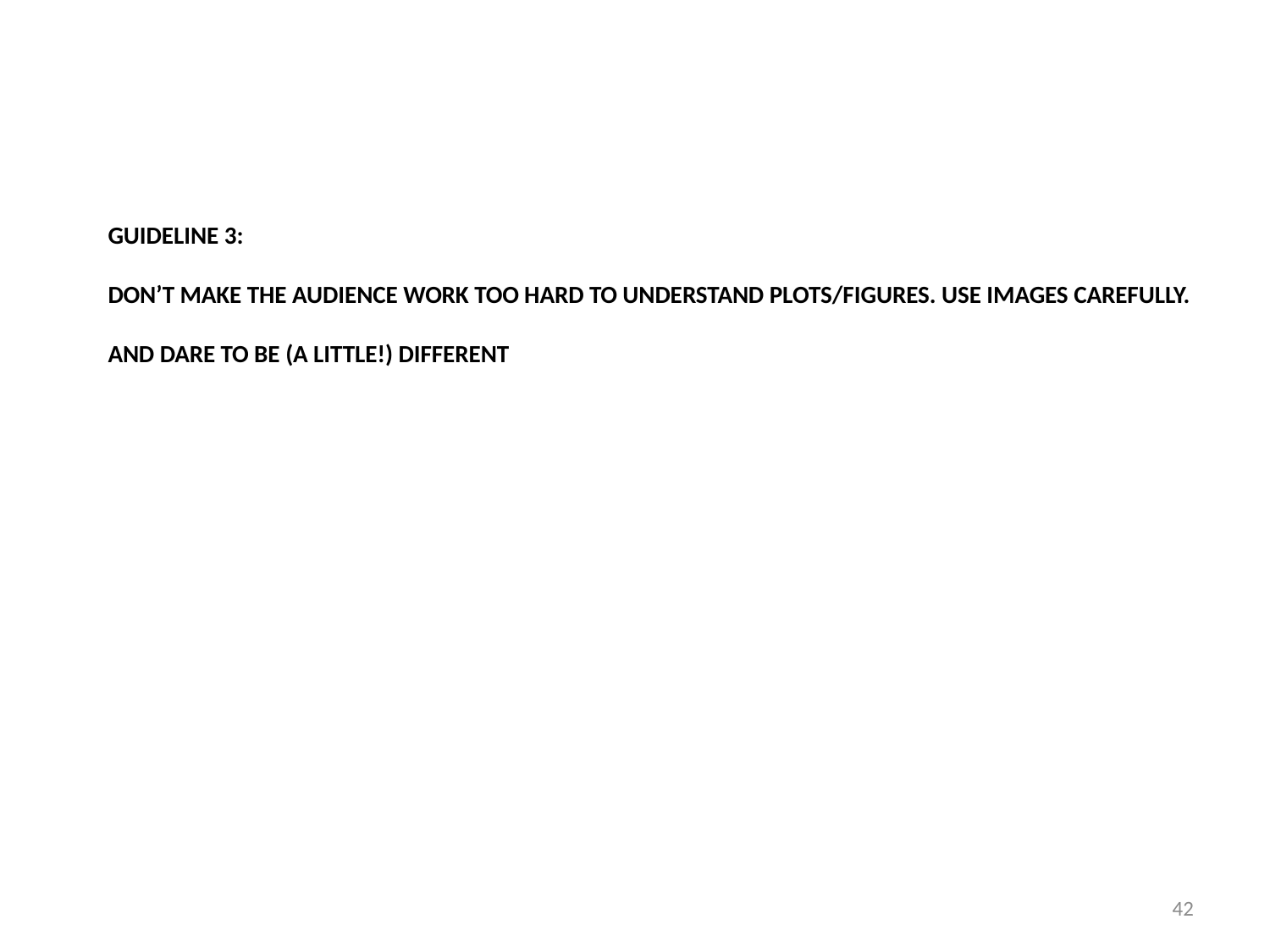

# Guideline 3: don’t make the audience work too hard to understand plots/figures. Use images carefully. and dare to be (a little!) different
42